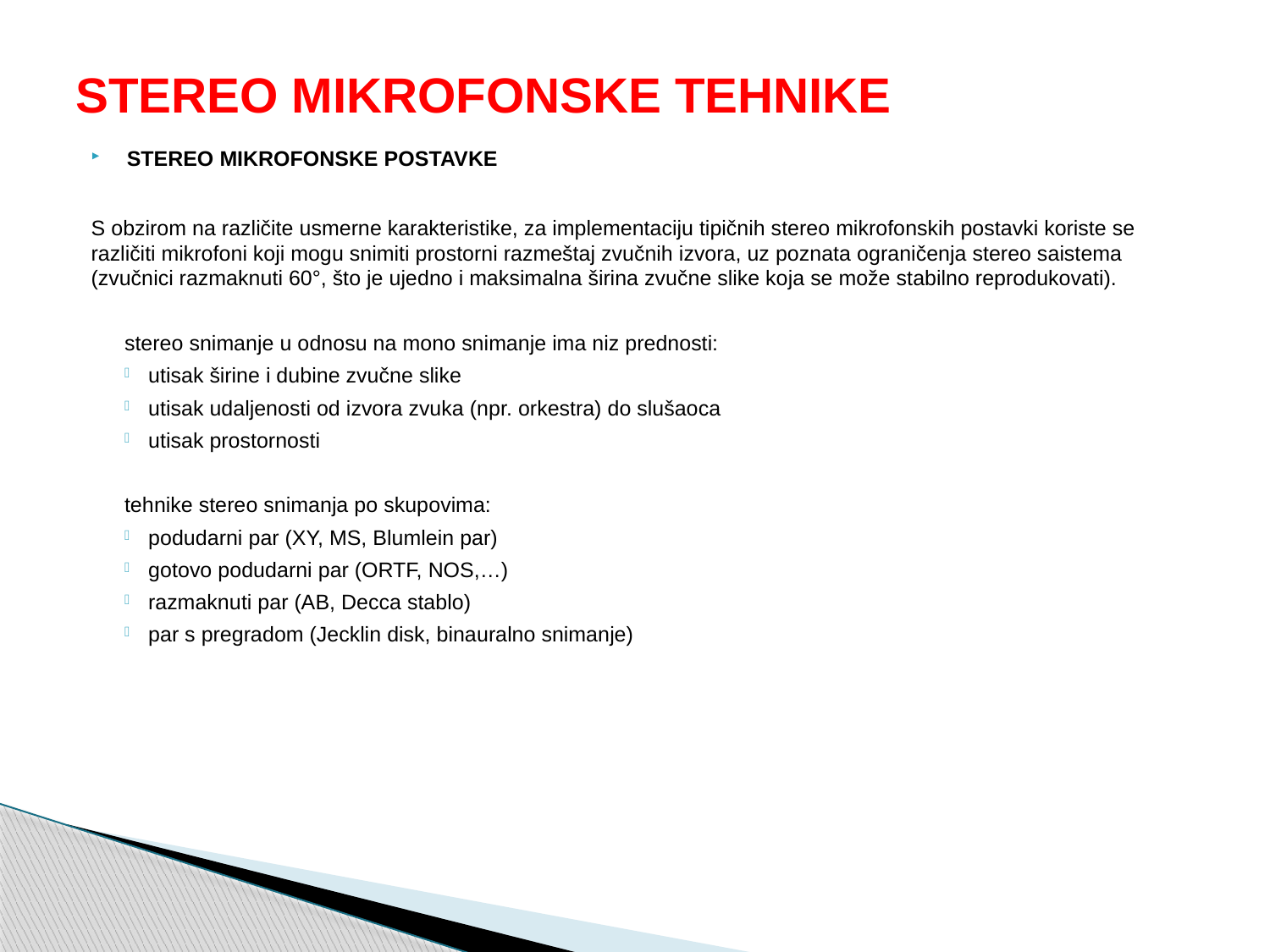

# STEREO MIKROFONSKE TEHNIKE
STEREO MIKROFONSKE POSTAVKE

S obzirom na različite usmerne karakteristike, za implementaciju tipičnih stereo mikrofonskih postavki koriste se različiti mikrofoni koji mogu snimiti prostorni razmeštaj zvučnih izvora, uz poznata ograničenja stereo saistema (zvučnici razmaknuti 60°, što je ujedno i maksimalna širina zvučne slike koja se može stabilno reprodukovati).

stereo snimanje u odnosu na mono snimanje ima niz prednosti:
utisak širine i dubine zvučne slike
utisak udaljenosti od izvora zvuka (npr. orkestra) do slušaoca
utisak prostornosti

tehnike stereo snimanja po skupovima:
podudarni par (XY, MS, Blumlein par)
gotovo podudarni par (ORTF, NOS,…)
razmaknuti par (AB, Decca stablo)
par s pregradom (Jecklin disk, binauralno snimanje)